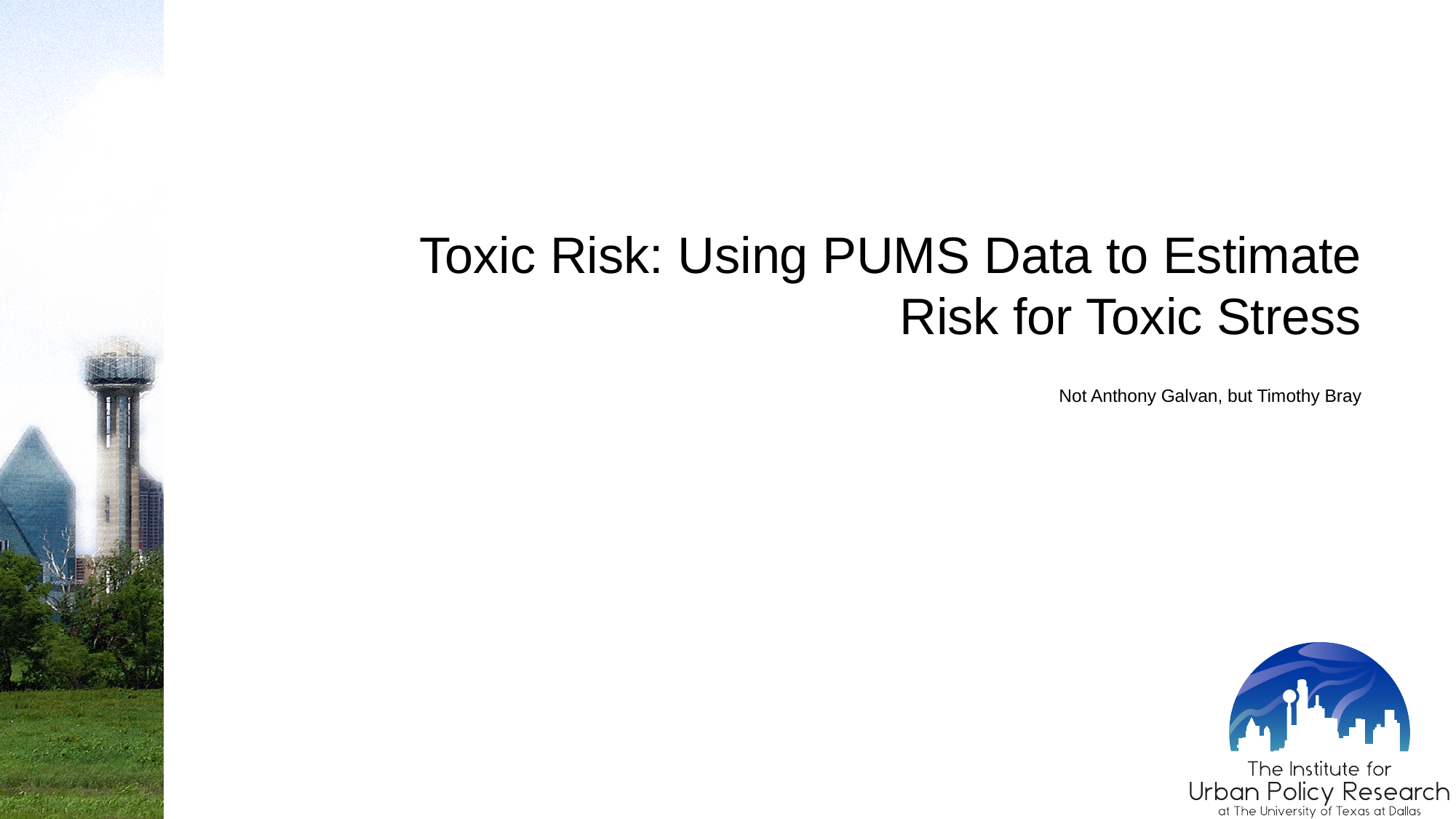

# Toxic Risk: Using PUMS Data to Estimate Risk for Toxic Stress
Not Anthony Galvan, but Timothy Bray